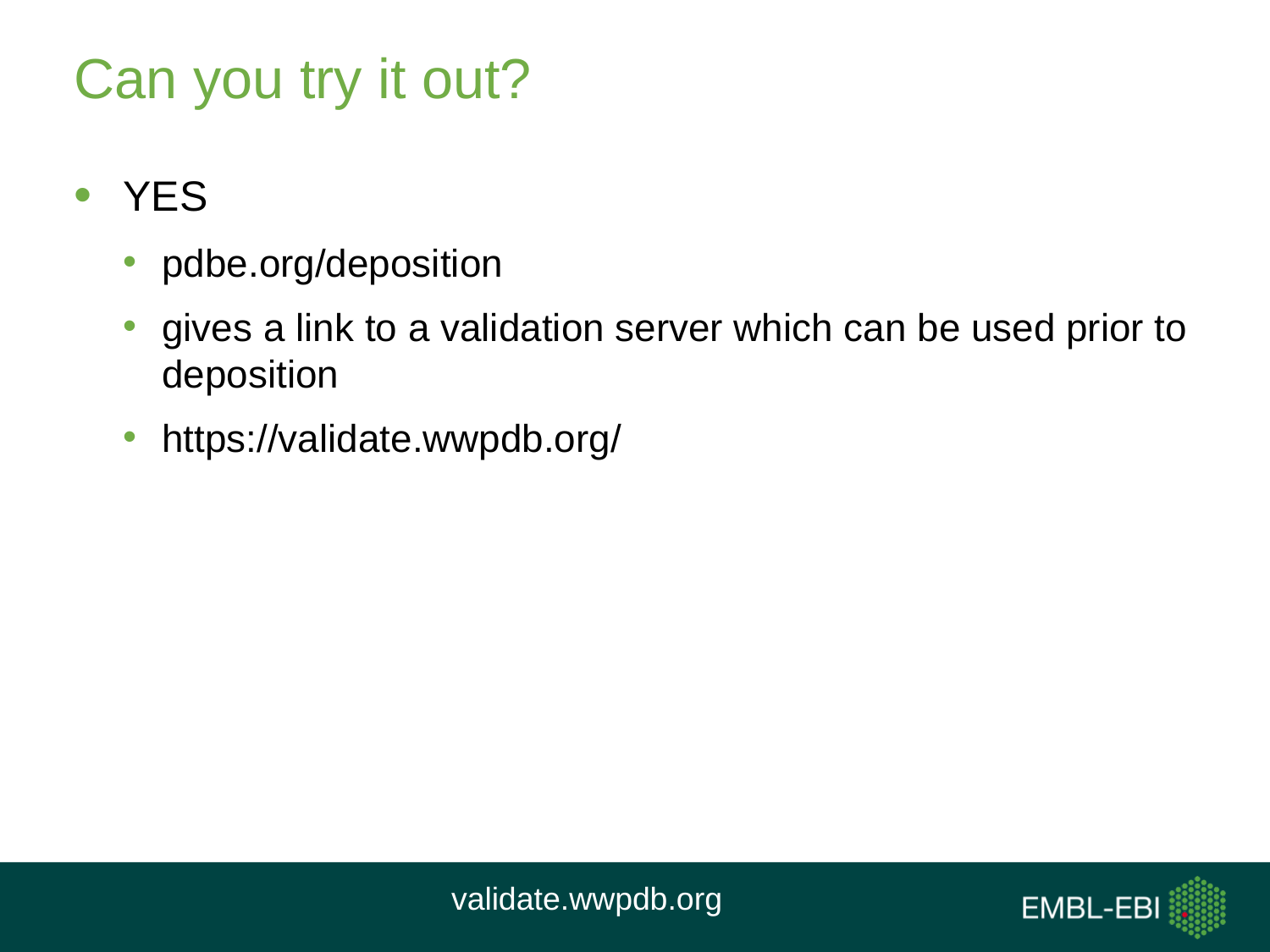

# Can you try it out?
YES
pdbe.org/deposition
gives a link to a validation server which can be used prior to deposition
https://validate.wwpdb.org/
validate.wwpdb.org